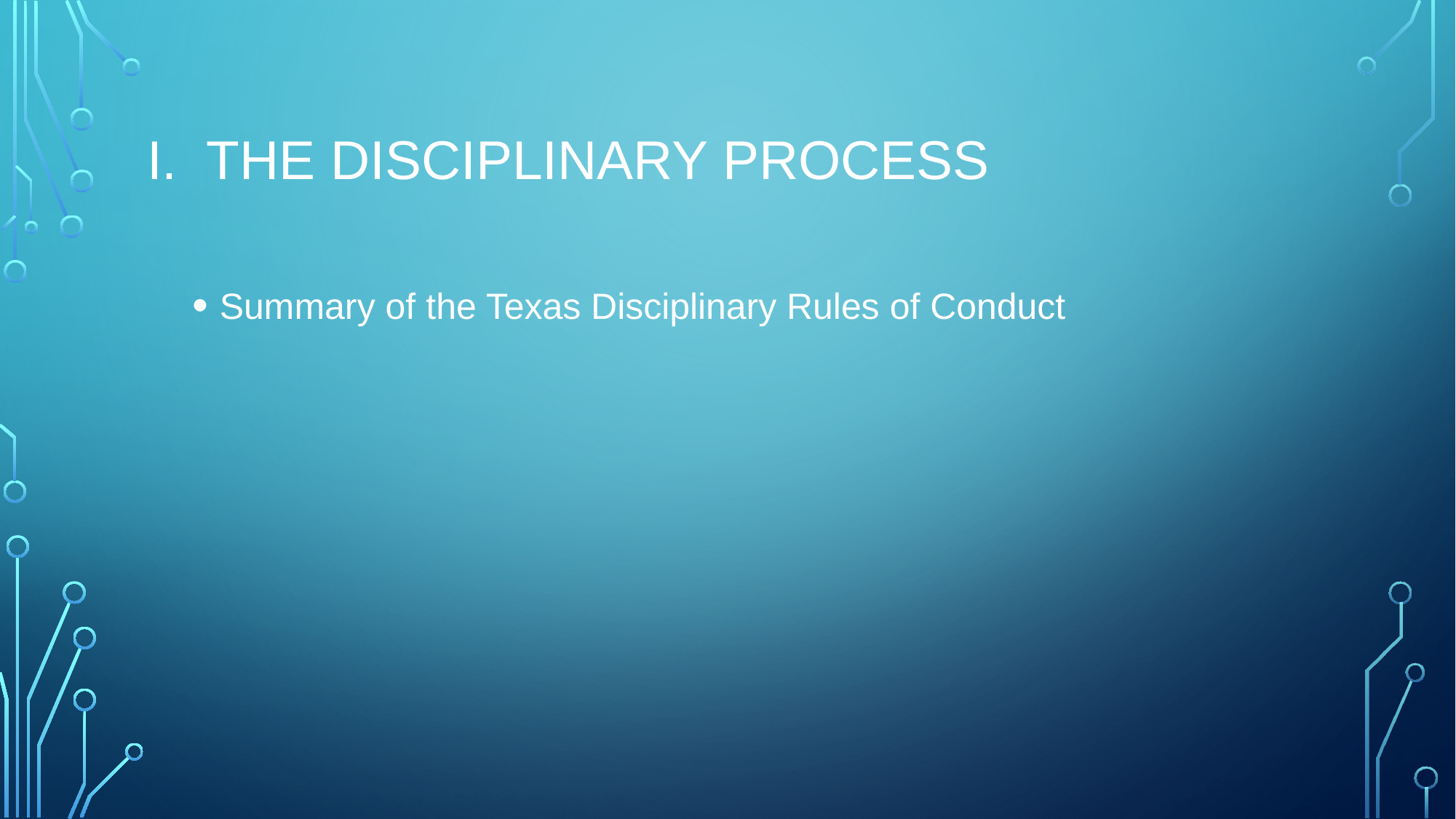

# I.  The Disciplinary Process
Summary of the Texas Disciplinary Rules of Conduct